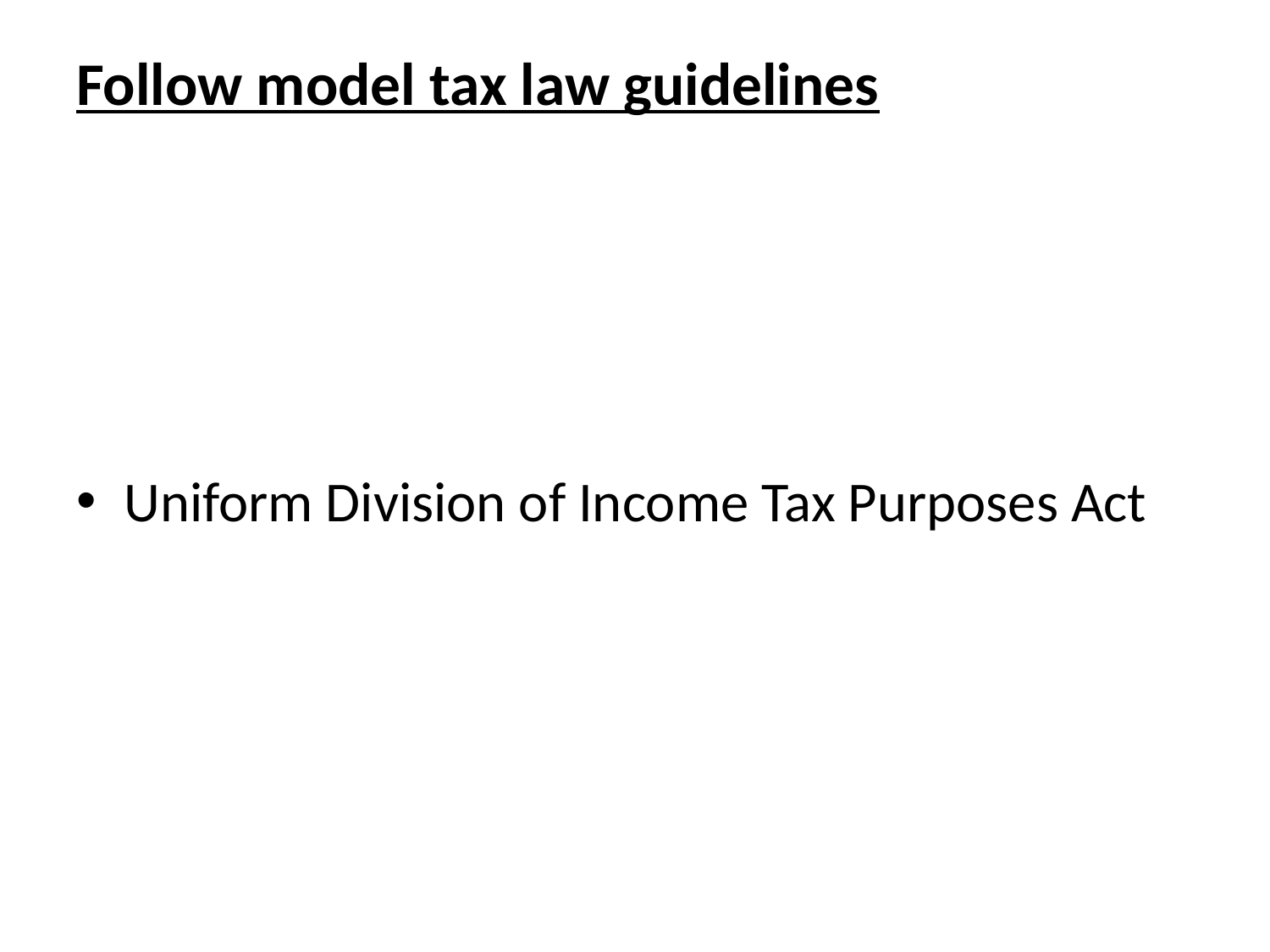

# Follow model tax law guidelines

Uniform Division of Income Tax Purposes Act